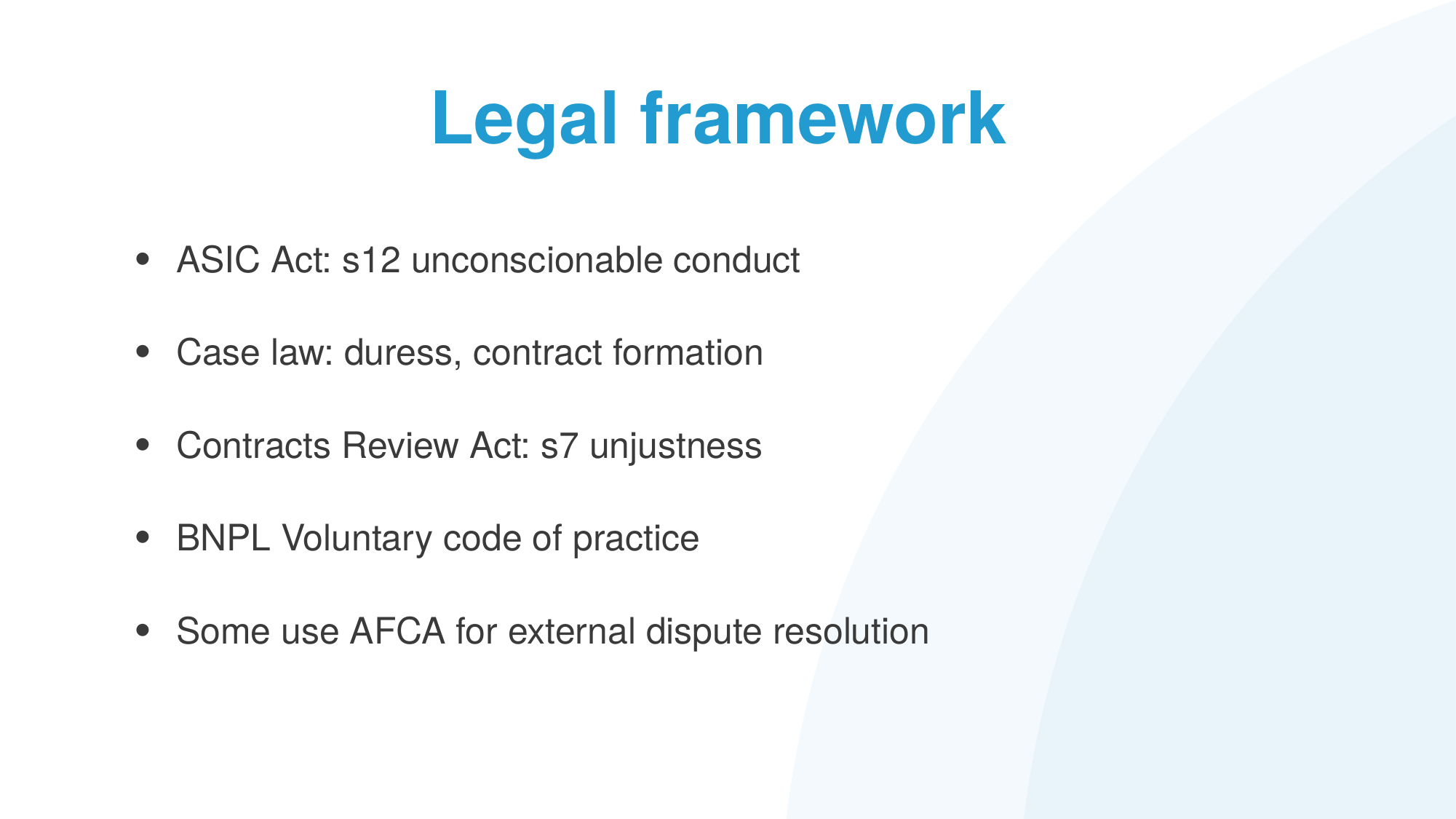

# Legal framework
ASIC Act: s12 unconscionable conduct
Case law: duress, contract formation
Contracts Review Act: s7 unjustness
BNPL Voluntary code of practice
Some use AFCA for external dispute resolution